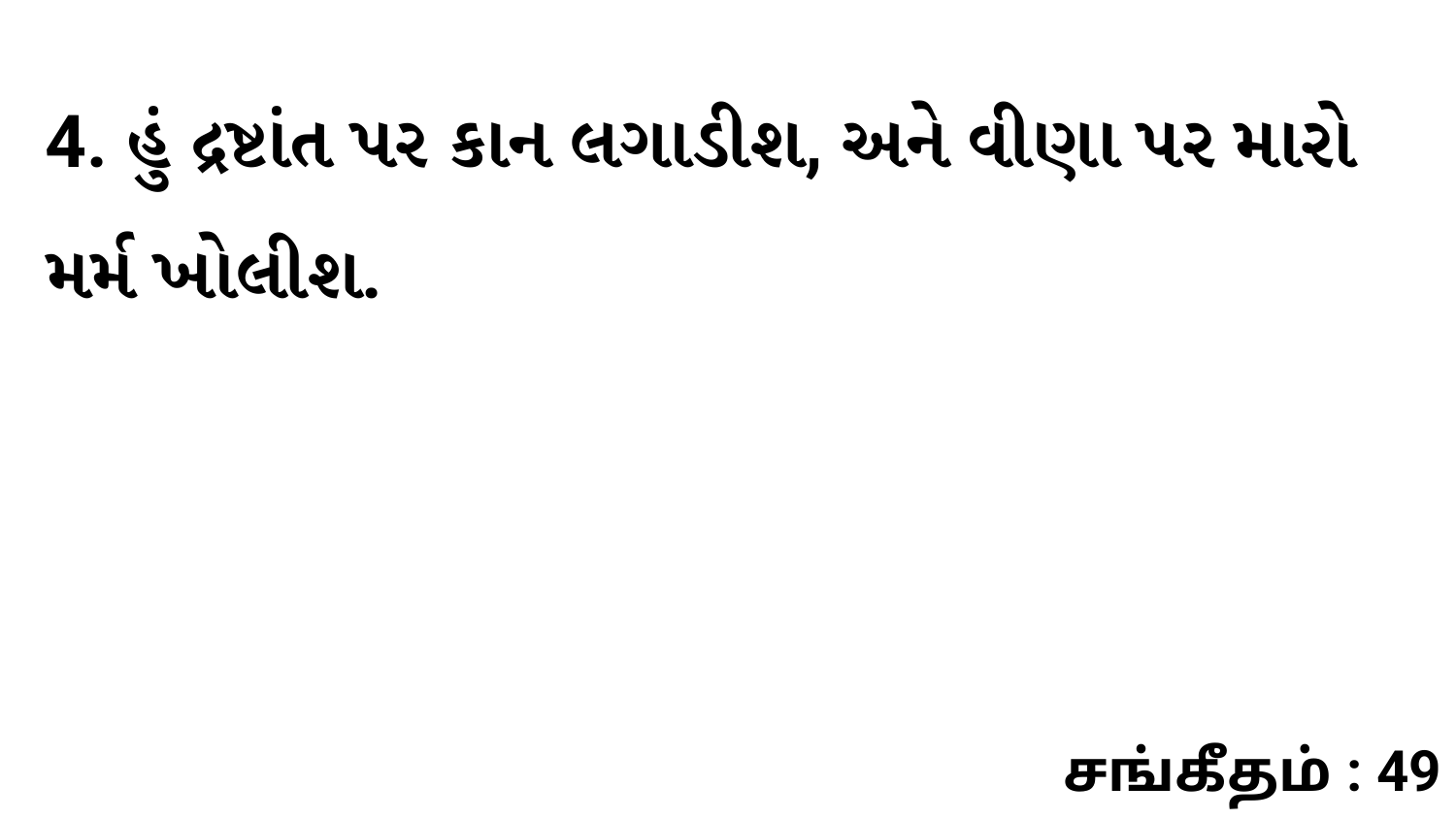

4. હું દ્રષ્ટાંત પર કાન લગાડીશ, અને વીણા પર મારો મર્મ ખોલીશ.
சங்கீதம் : 49